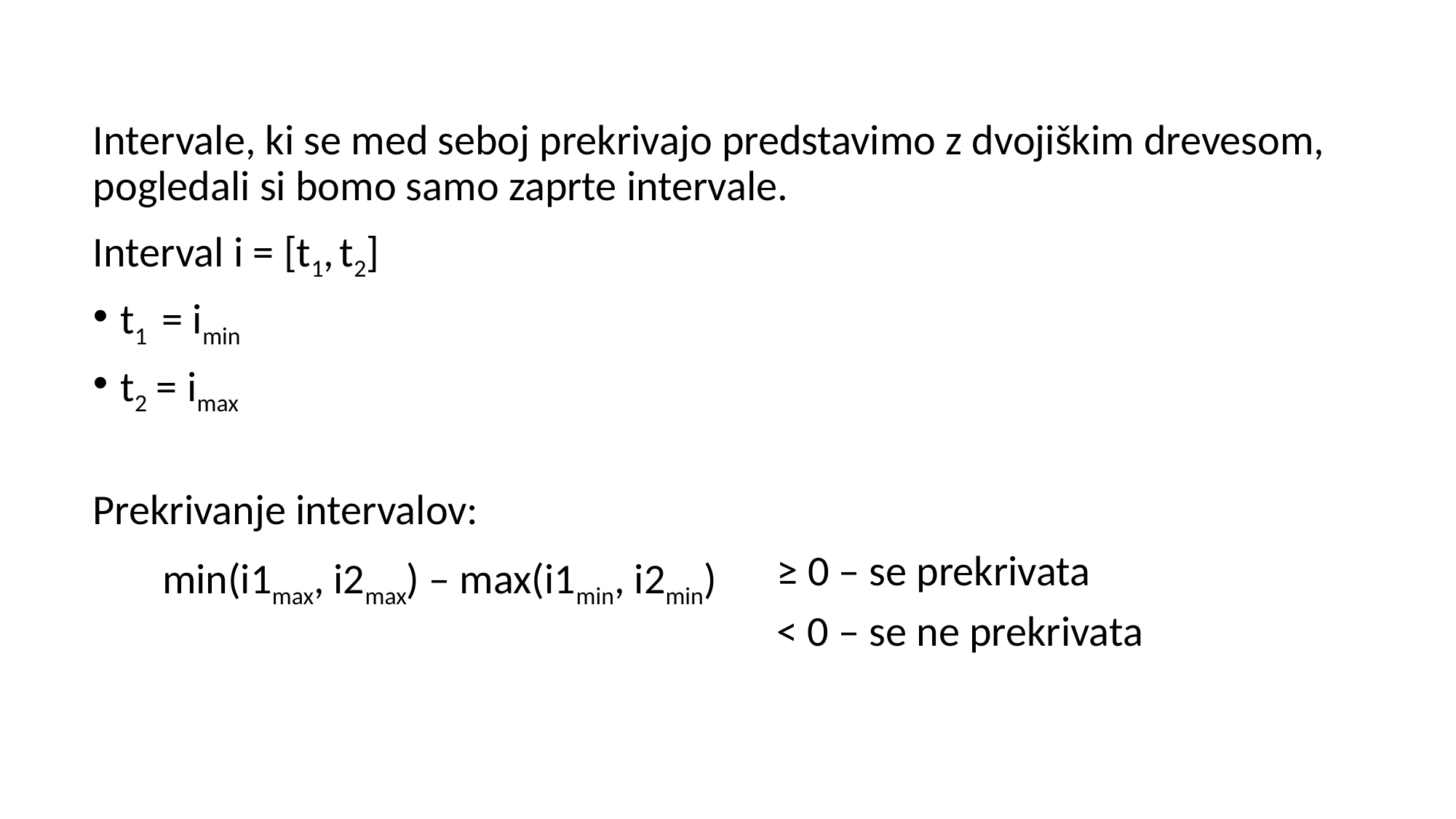

Intervale, ki se med seboj prekrivajo predstavimo z dvojiškim drevesom, pogledali si bomo samo zaprte intervale.
Interval i = [t1, t2]
t1  = imin
t2 = imax

Prekrivanje intervalov:
					  	   ≥ 0 – se prekrivata
					   	   < 0 – se ne prekrivata

min(i1max, i2max) – max(i1min, i2min)